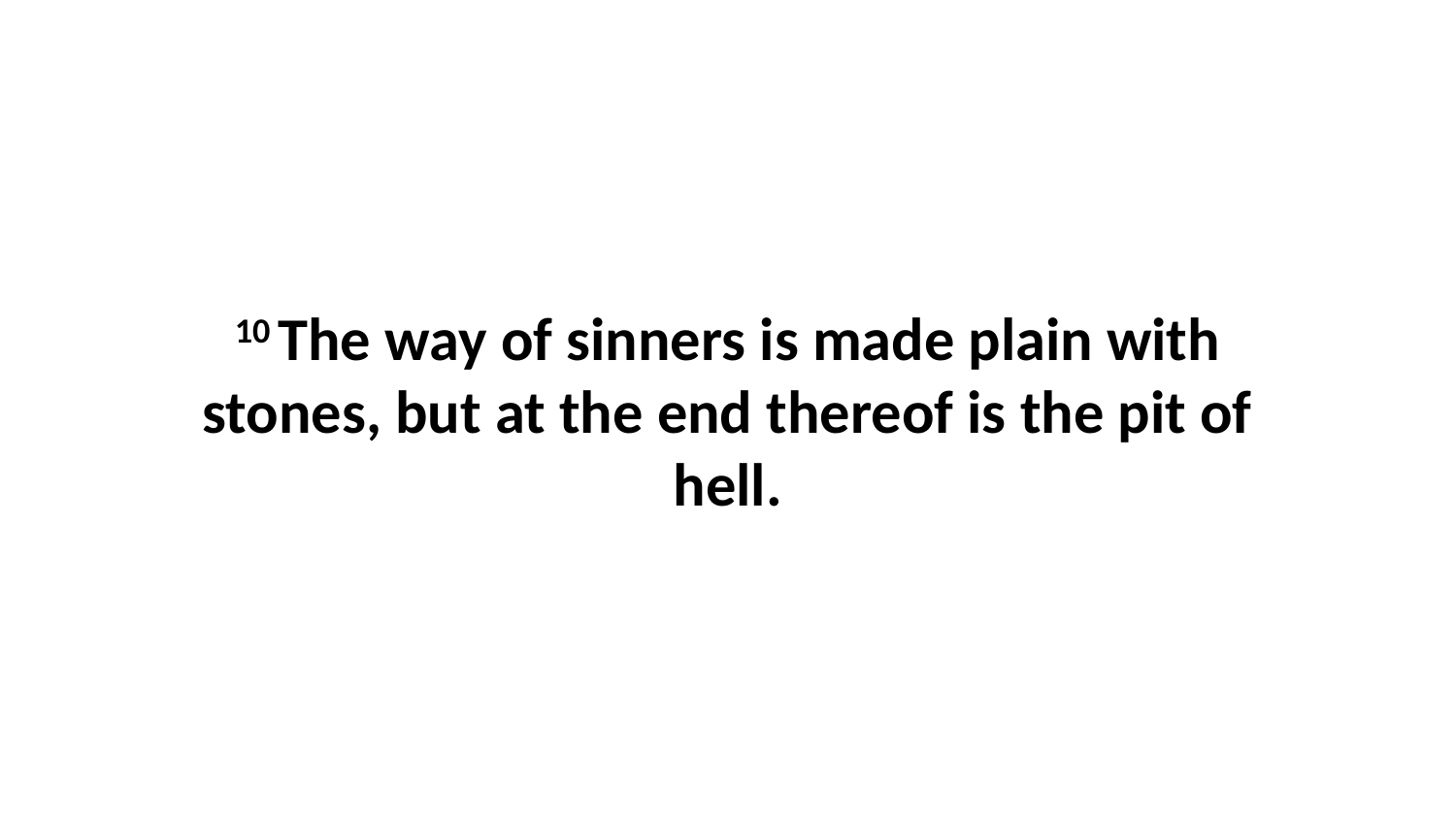

10 The way of sinners is made plain with stones, but at the end thereof is the pit of hell.